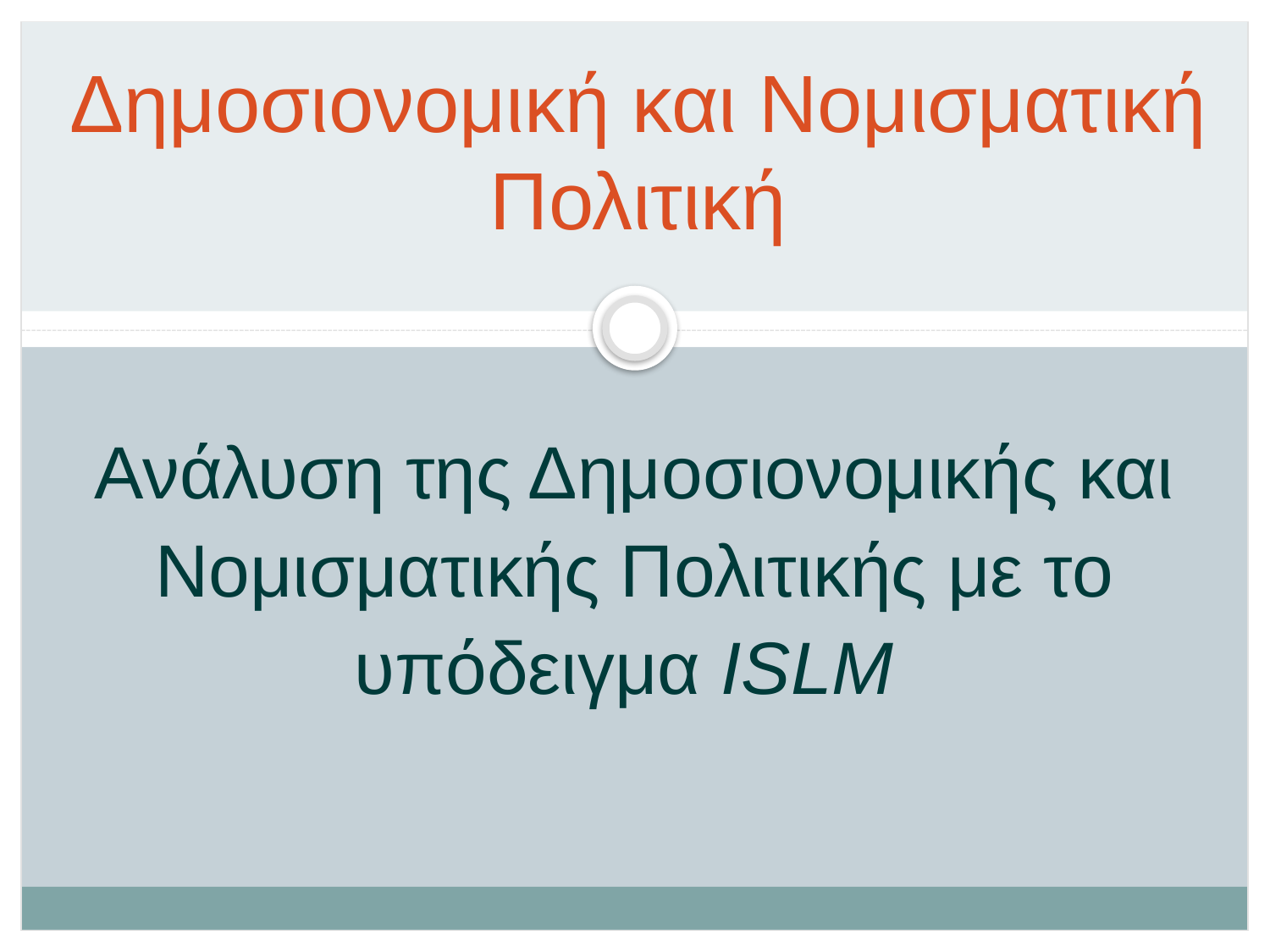

# Δημοσιονομική και Νομισματική Πολιτική
Ανάλυση της Δημοσιονομικής και Νομισματικής Πολιτικής με το υπόδειγμα ISLM